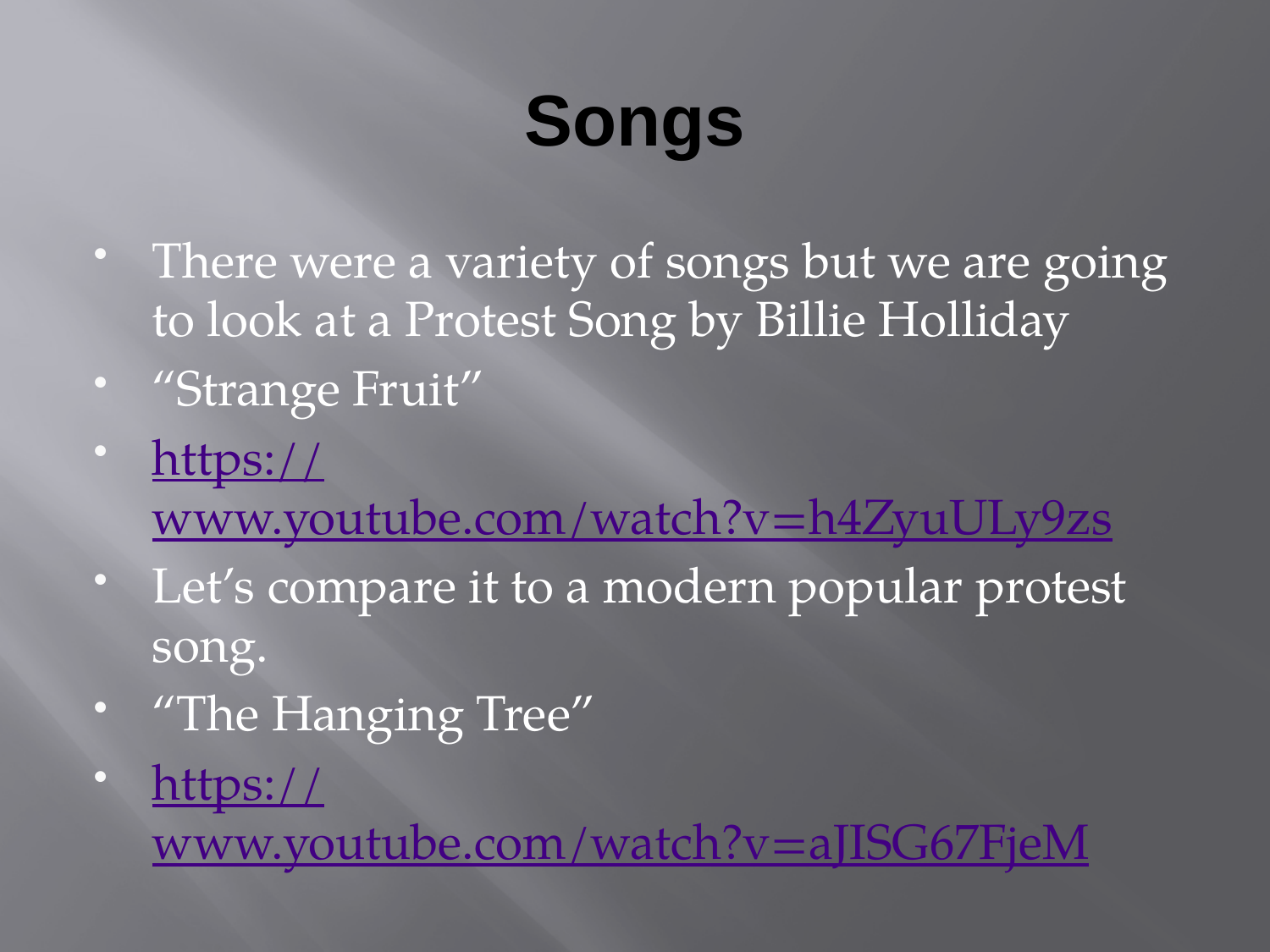

# Songs
There were a variety of songs but we are going to look at a Protest Song by Billie Holliday
“Strange Fruit”
https://www.youtube.com/watch?v=h4ZyuULy9zs
Let’s compare it to a modern popular protest song.
“The Hanging Tree”
https://www.youtube.com/watch?v=aJISG67FjeM